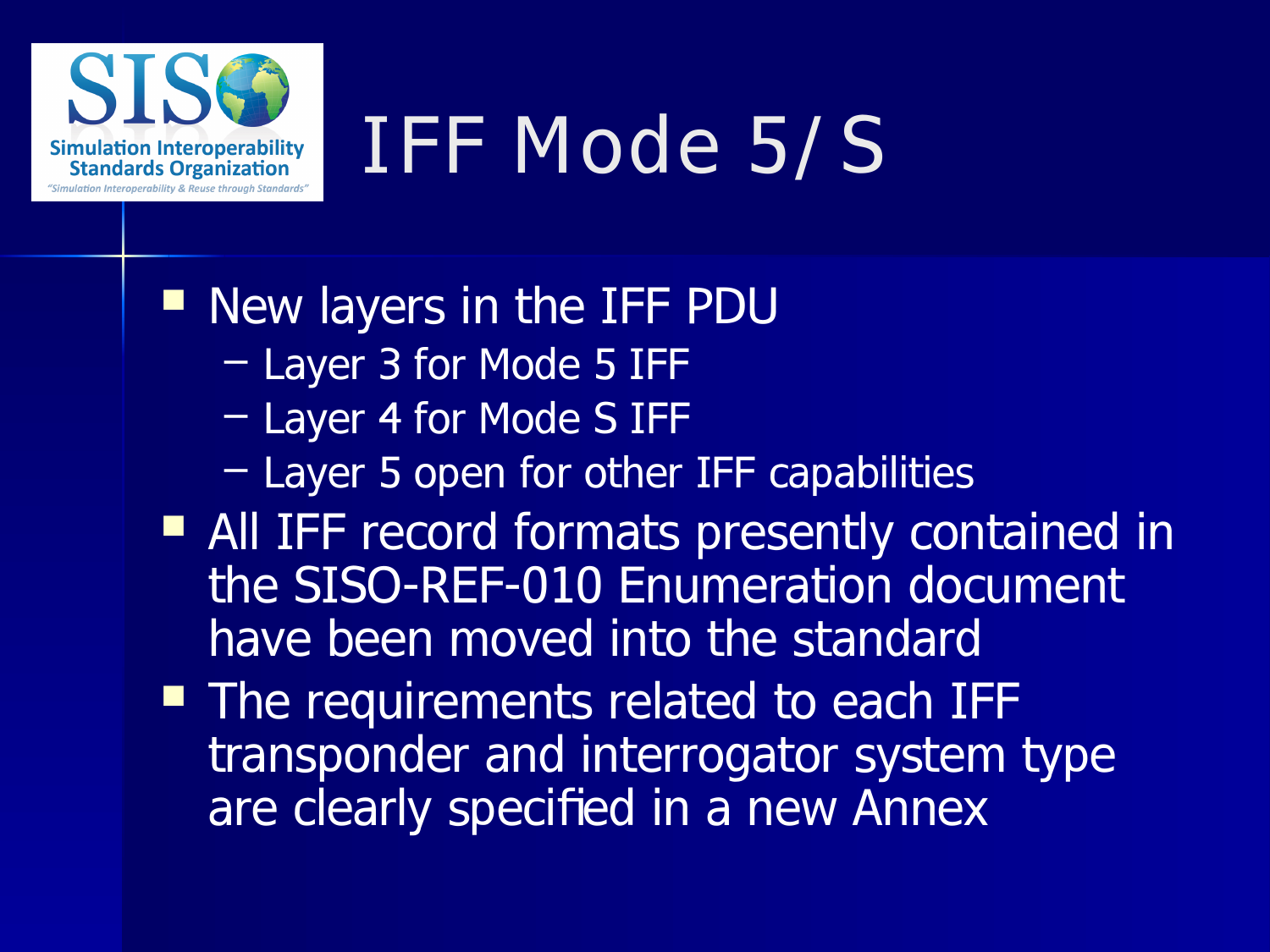

# IFF Mode 5/S
New layers in the IFF PDU
Layer 3 for Mode 5 IFF
Layer 4 for Mode S IFF
Layer 5 open for other IFF capabilities
All IFF record formats presently contained in the SISO-REF-010 Enumeration document have been moved into the standard
The requirements related to each IFF transponder and interrogator system type are clearly specified in a new Annex